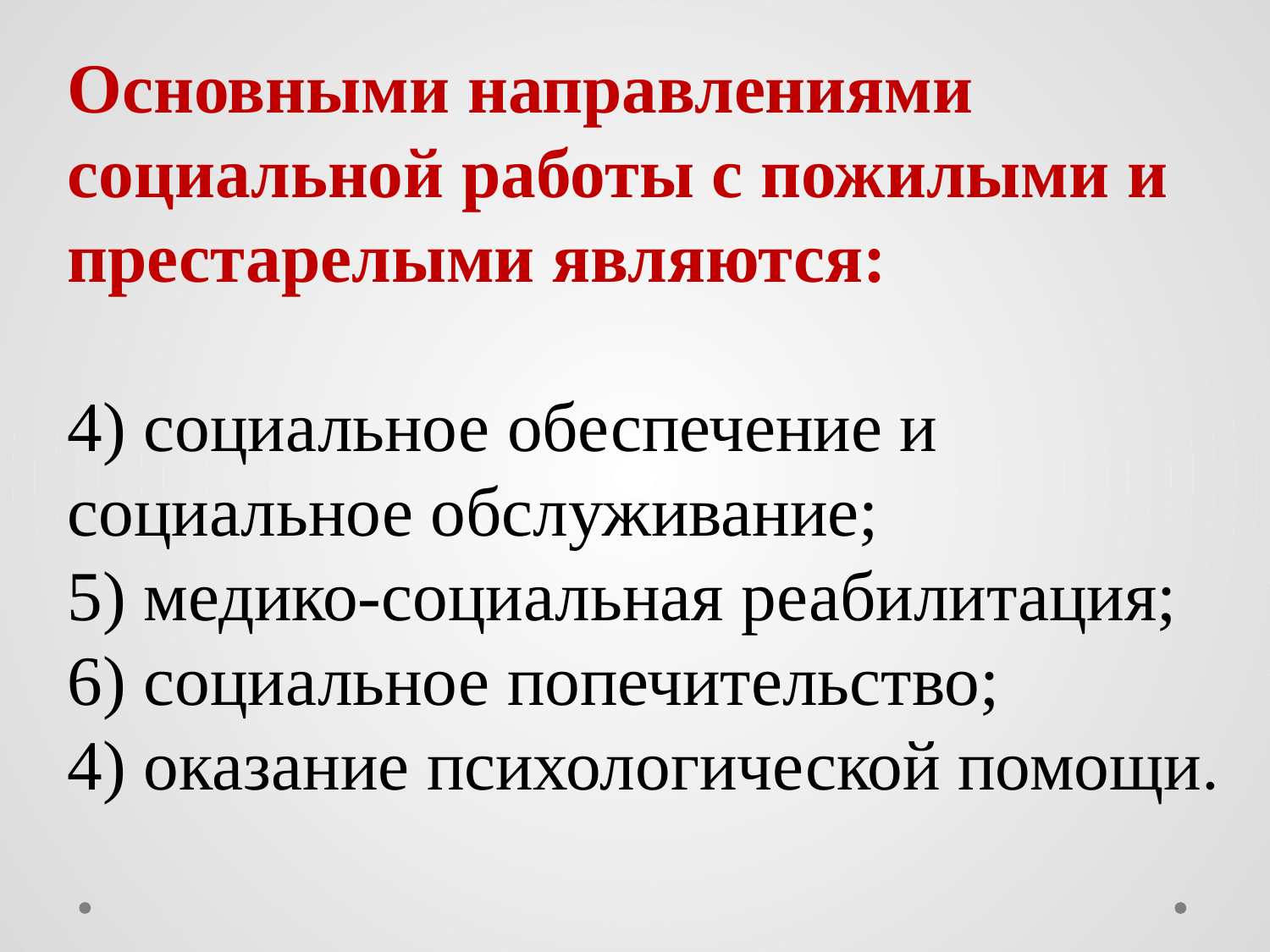

Основными направлениями социальной работы с пожилыми и престарелыми являются:

4) социальное обеспечение и социальное обслуживание;
5) медико-социальная реабилитация;
6) социальное попечительство;
4) оказание психологической помощи.